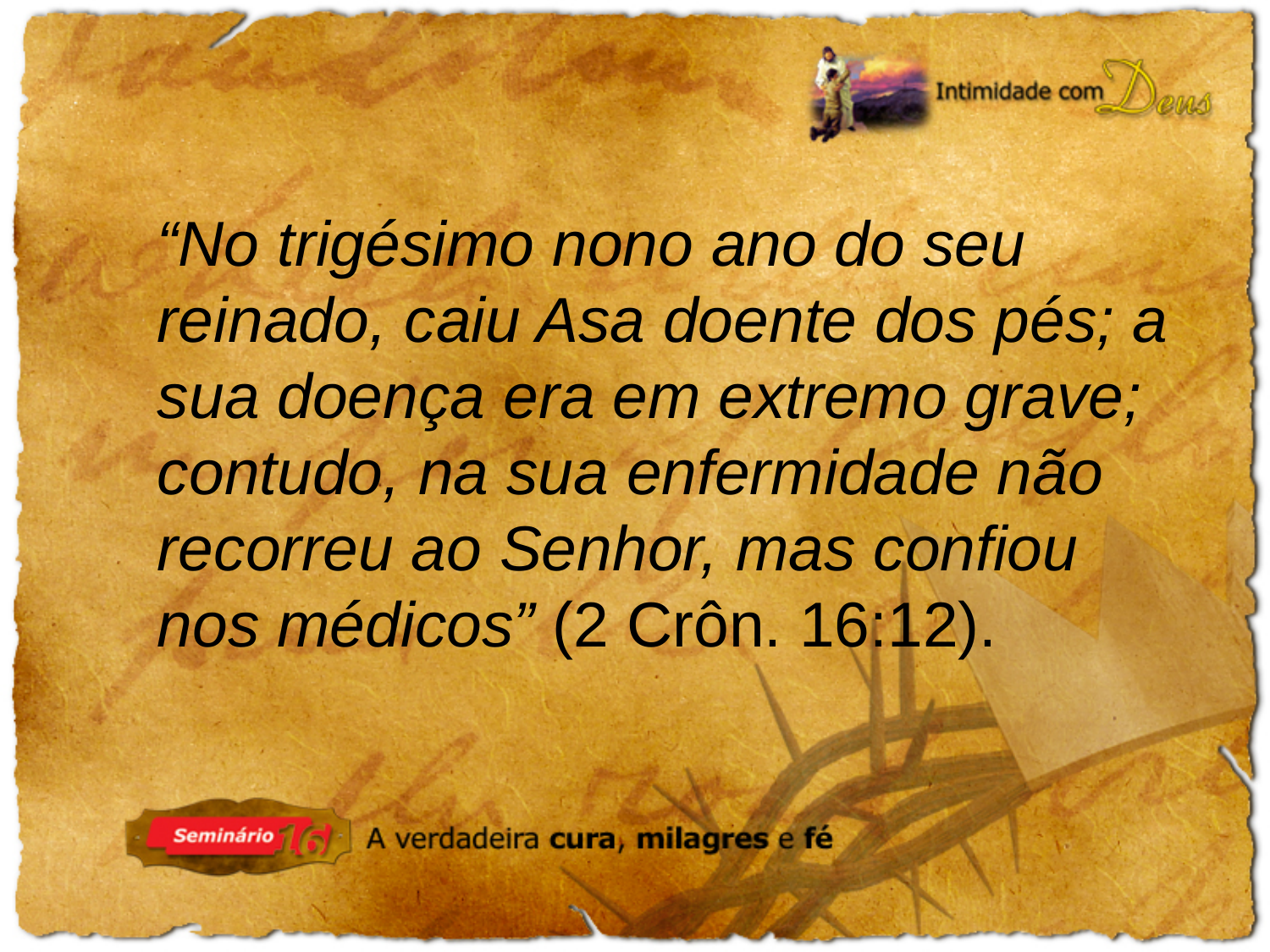

“No trigésimo nono ano do seu reinado, caiu Asa doente dos pés; a sua doença era em extremo grave; contudo, na sua enfermidade não recorreu ao Senhor, mas confiou nos médicos” (2 Crôn. 16:12).